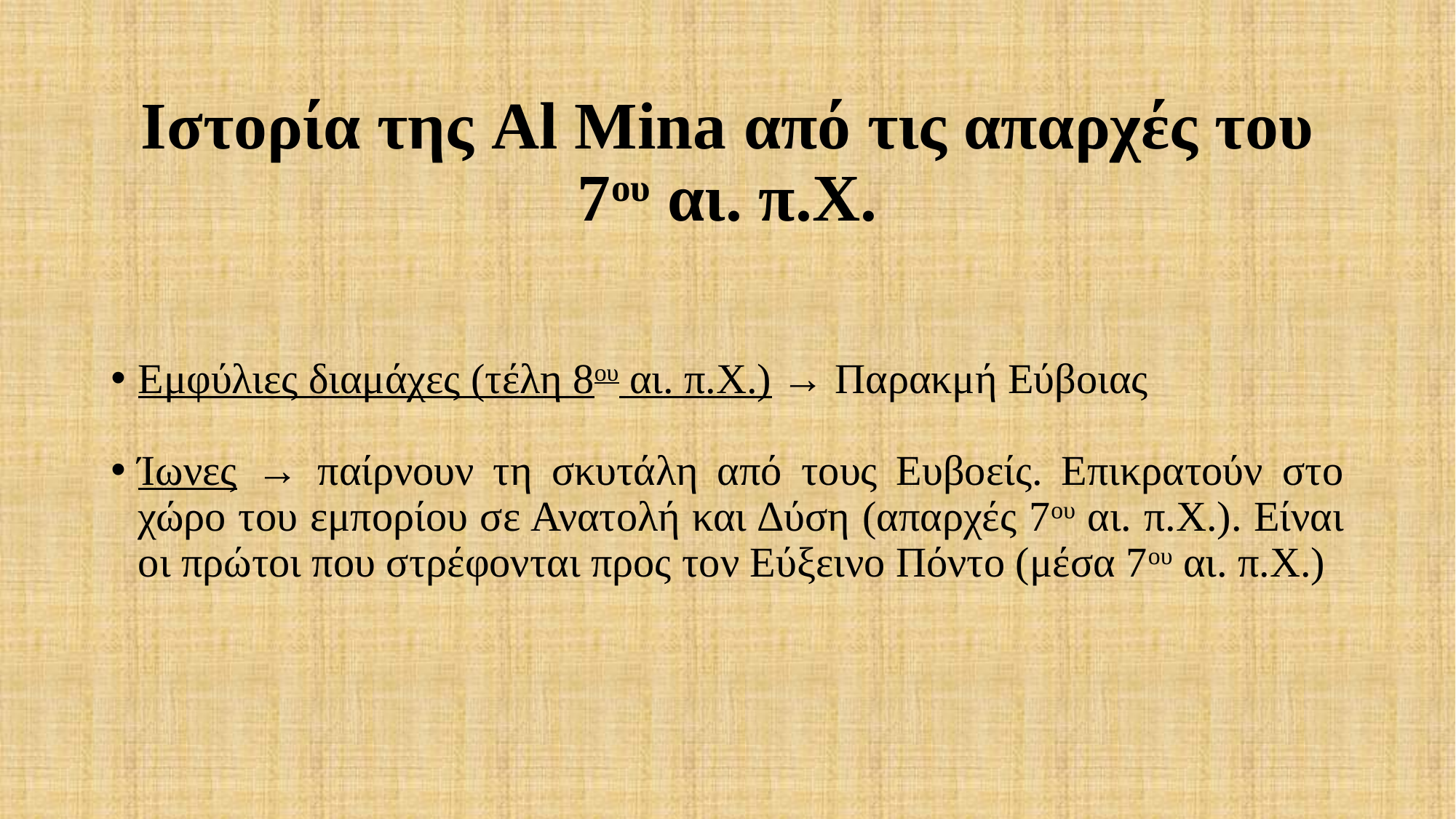

# Ιστορία της Al Mina από τις απαρχές του 7ου αι. π.Χ.

Εμφύλιες διαμάχες (τέλη 8ου αι. π.Χ.) → Παρακμή Εύβοιας

Ίωνες → παίρνουν τη σκυτάλη από τους Ευβοείς. Επικρατούν στο χώρο του εμπορίου σε Ανατολή και Δύση (απαρχές 7ου αι. π.Χ.). Είναι οι πρώτοι που στρέφονται προς τον Εύξεινο Πόντο (μέσα 7ου αι. π.Χ.)